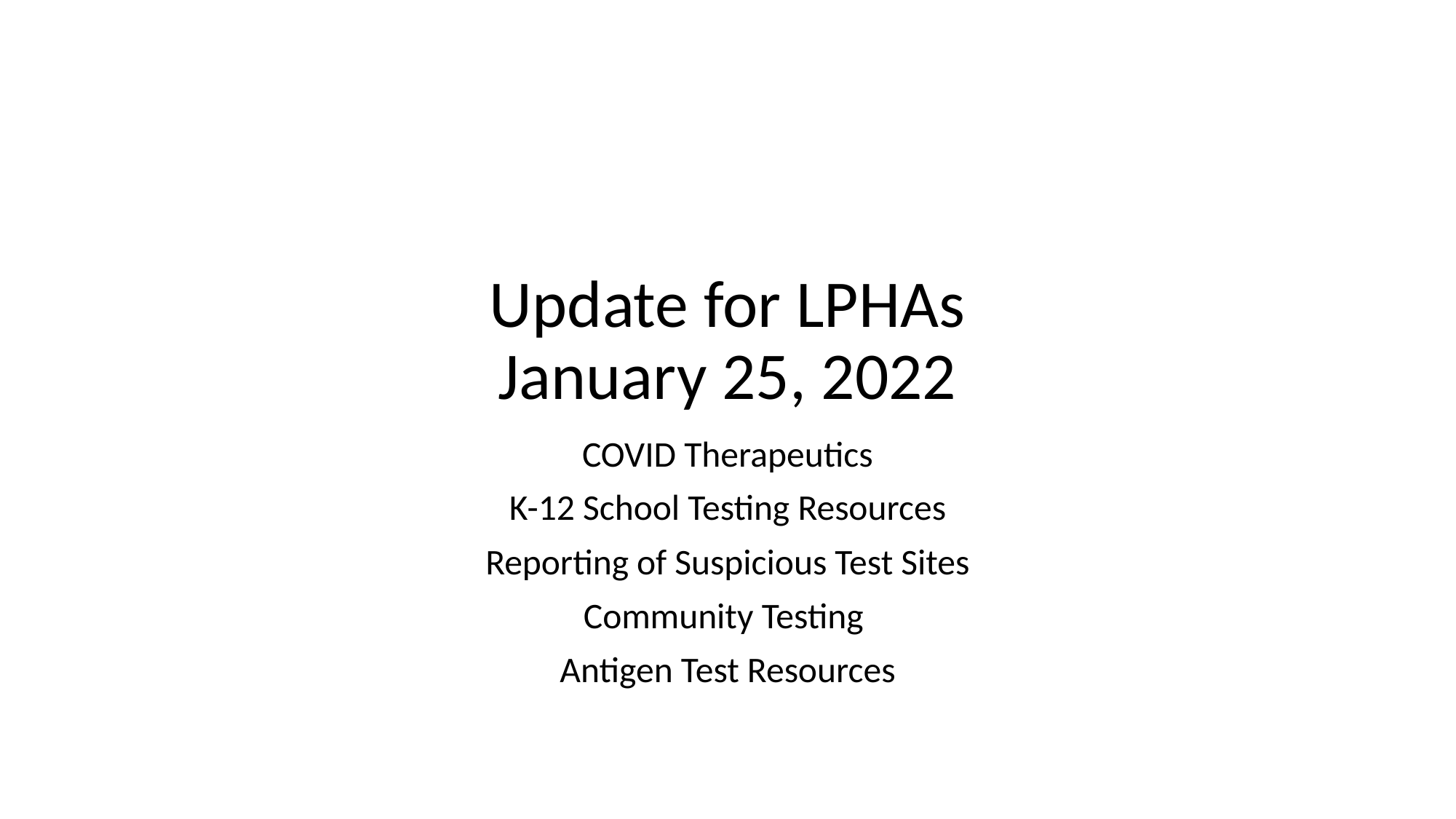

# Update for LPHAs January 25, 2022
COVID Therapeutics
K-12 School Testing Resources
Reporting of Suspicious Test Sites
Community Testing
Antigen Test Resources